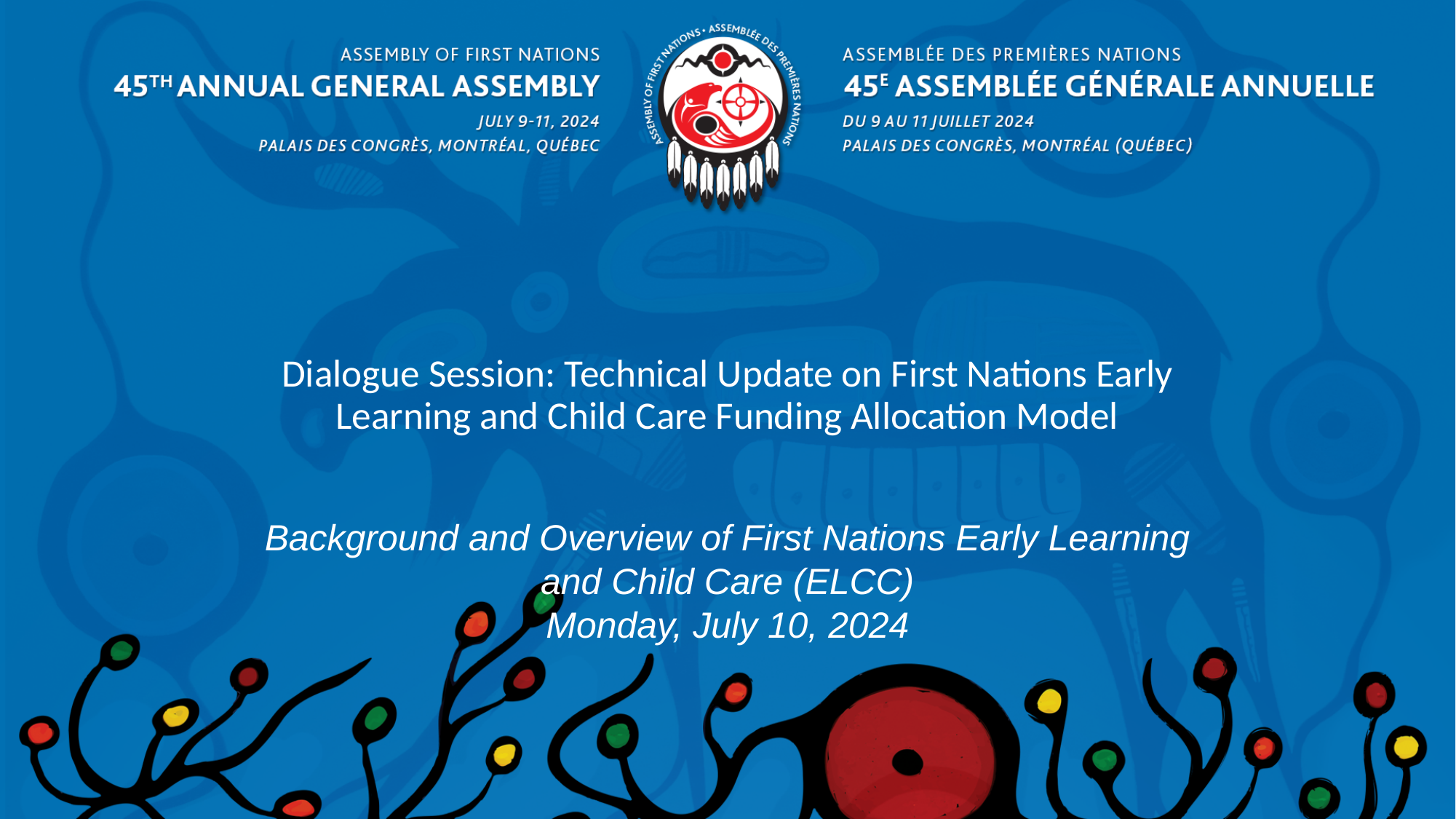

# Dialogue Session: Technical Update on First Nations Early Learning and Child Care Funding Allocation Model
Background and Overview of First Nations Early Learning and Child Care (ELCC)
Monday, July 10, 2024